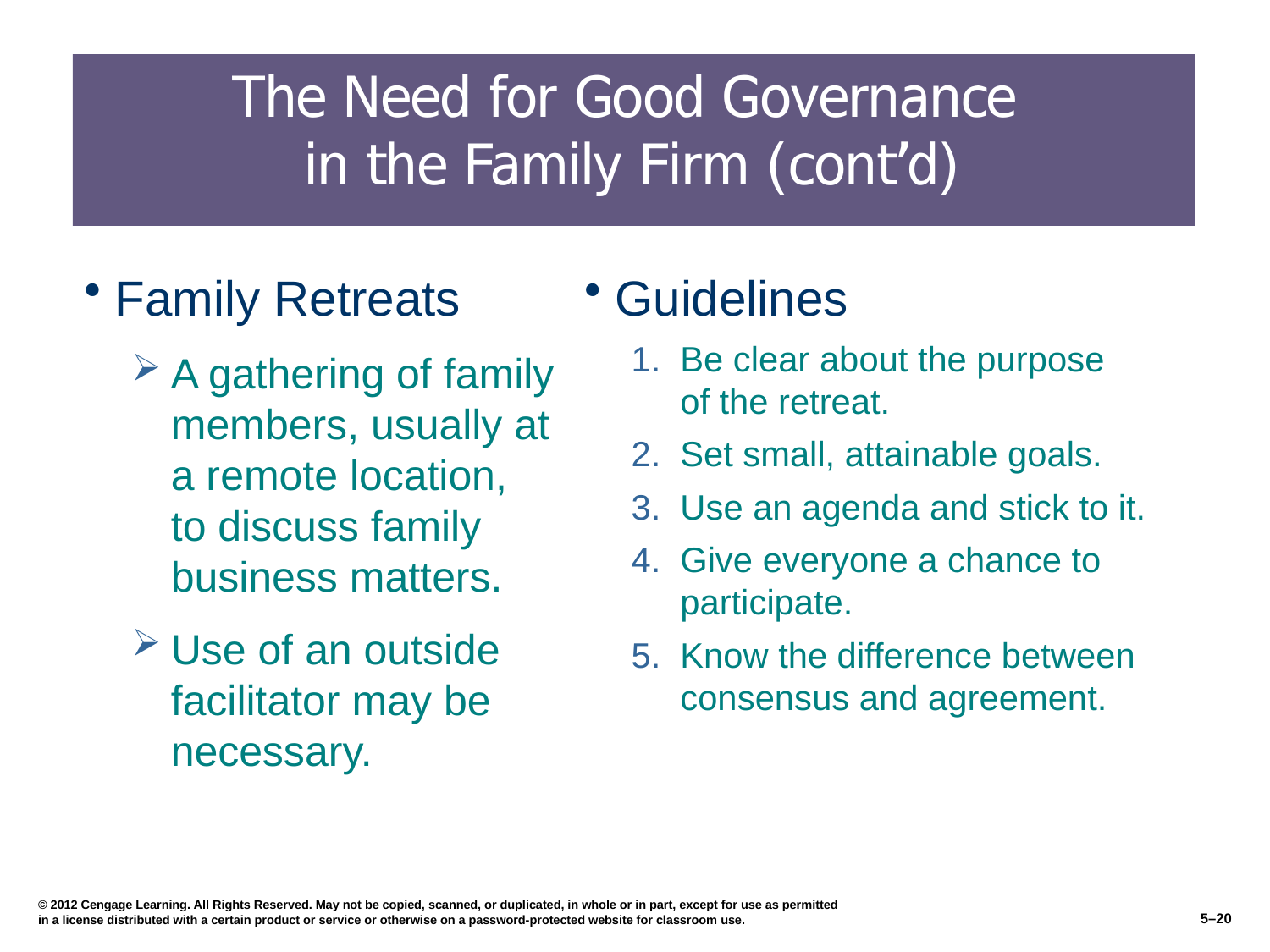

# The Need for Good Governance in the Family Firm (cont’d)
Family Retreats
A gathering of family members, usually at a remote location,
to discuss family business matters.
Use of an outside facilitator may be necessary.
Guidelines
Be clear about the purpose
of the retreat.
Set small, attainable goals.
Use an agenda and stick to it.
Give everyone a chance to participate.
Know the difference between consensus and agreement.
© 2012 Cengage Learning. All Rights Reserved. May not be copied, scanned, or duplicated, in whole or in part, except for use as permitted in a license distributed with a certain product or service or otherwise on a password-protected website for classroom use.
5–20